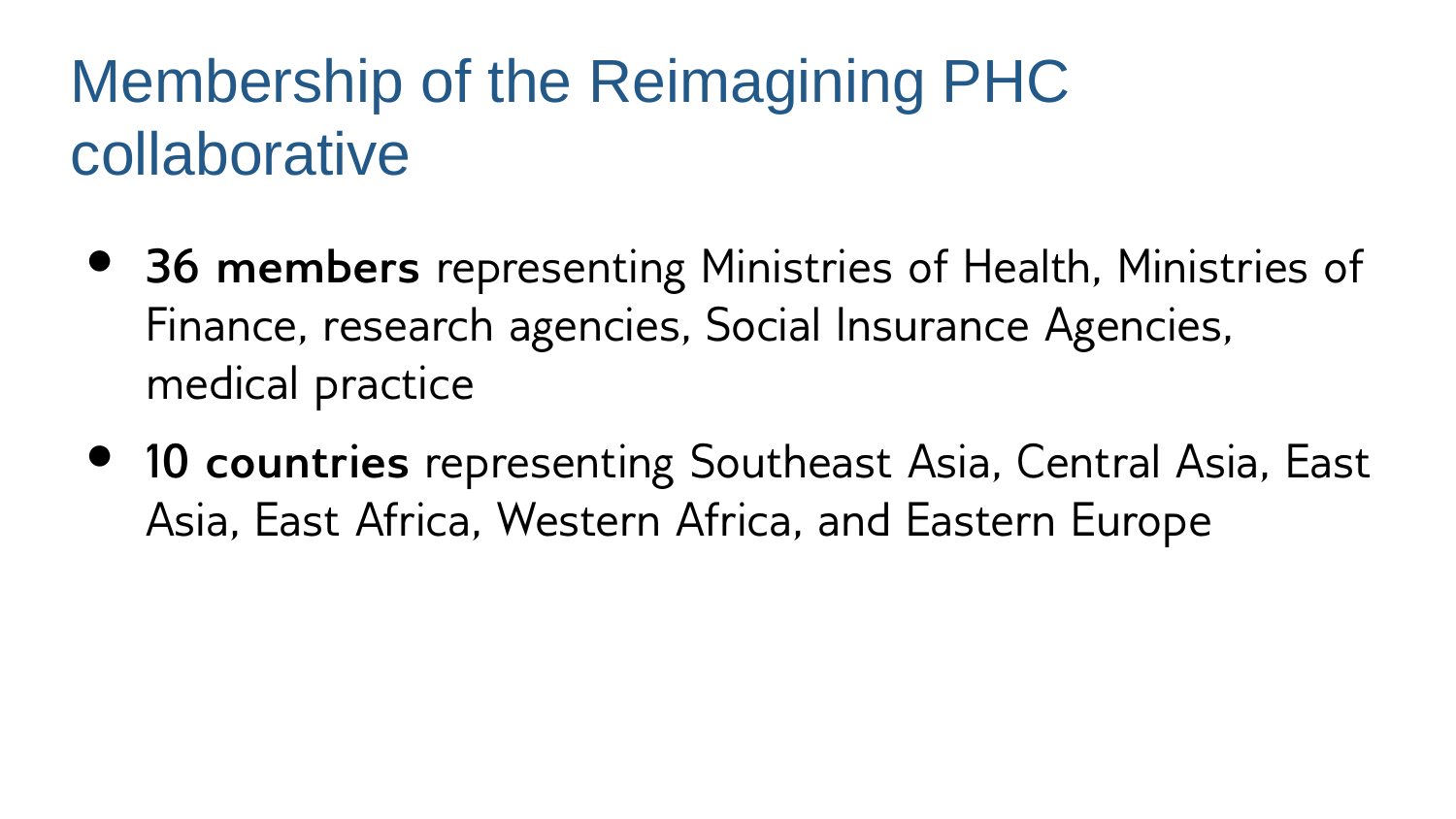

# Membership of the Reimagining PHC collaborative

36 members representing Ministries of Health, Ministries of Finance, research agencies, Social Insurance Agencies, medical practice
10 countries representing Southeast Asia, Central Asia, East Asia, East Africa, Western Africa, and Eastern Europe